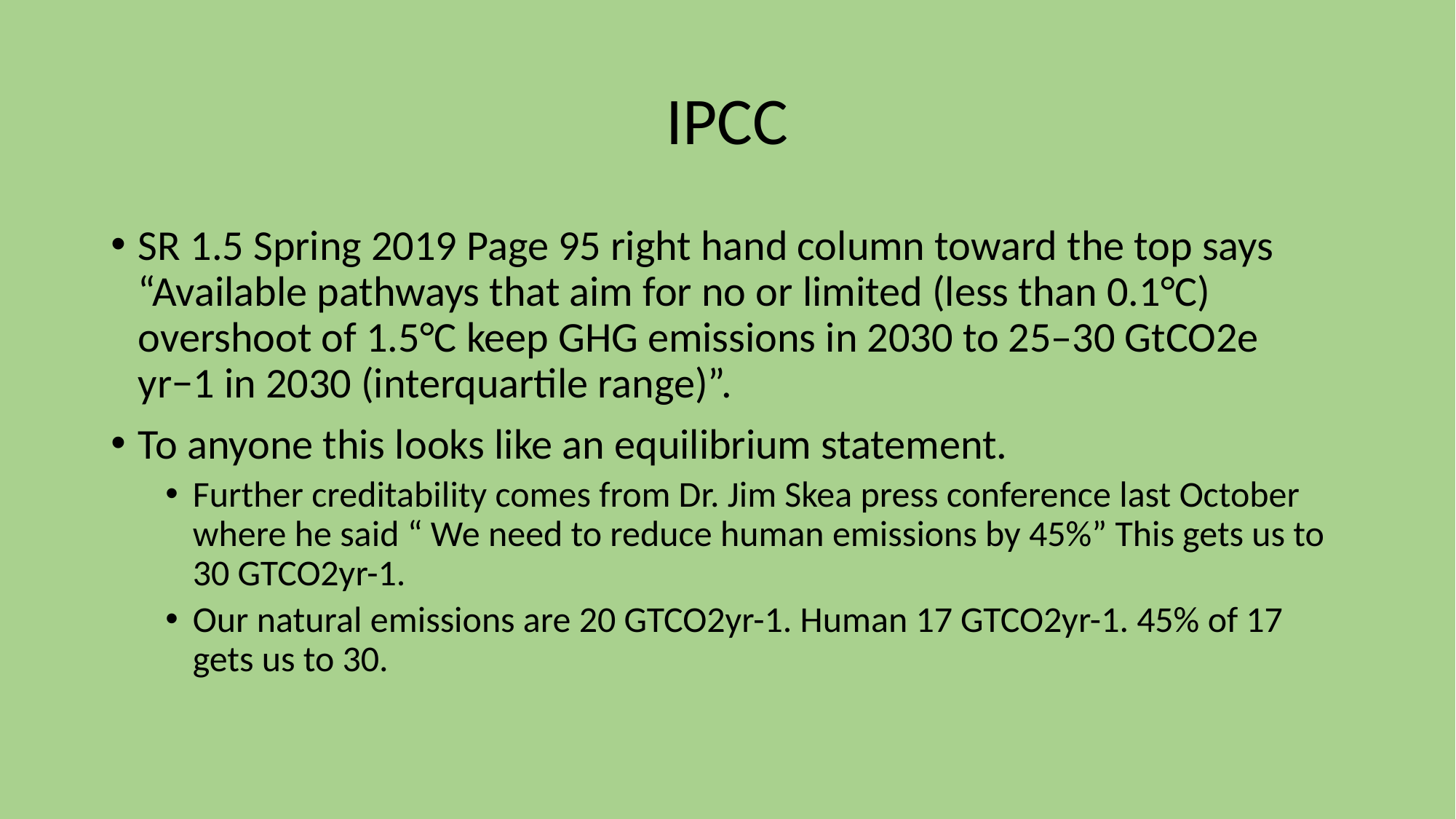

# IPCC
SR 1.5 Spring 2019 Page 95 right hand column toward the top says “Available pathways that aim for no or limited (less than 0.1°C) overshoot of 1.5°C keep GHG emissions in 2030 to 25–30 GtCO2e yr−1 in 2030 (interquartile range)”.
To anyone this looks like an equilibrium statement.
Further creditability comes from Dr. Jim Skea press conference last October where he said “ We need to reduce human emissions by 45%” This gets us to 30 GTCO2yr-1.
Our natural emissions are 20 GTCO2yr-1. Human 17 GTCO2yr-1. 45% of 17 gets us to 30.